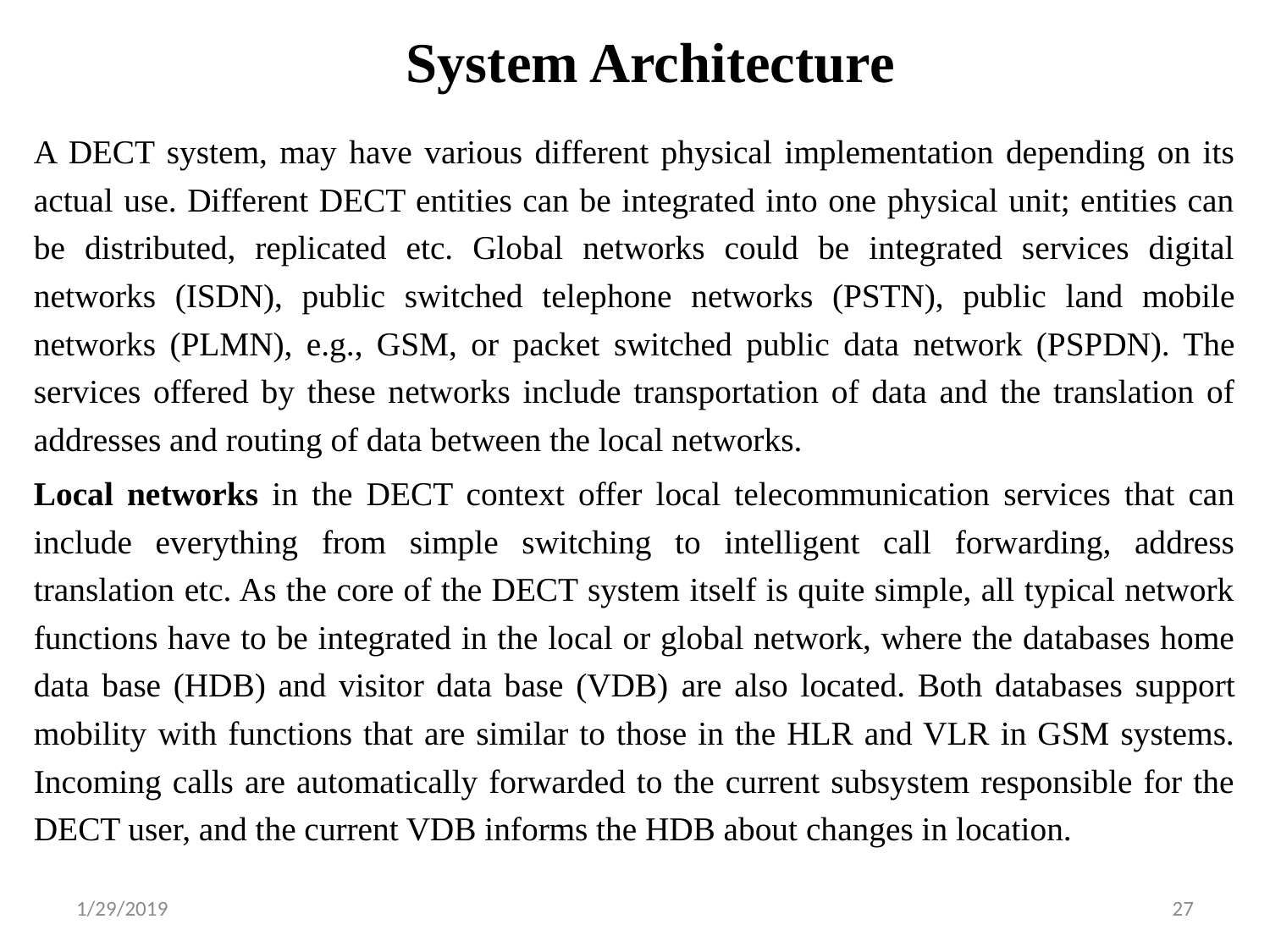

# System Architecture
A DECT system, may have various different physical implementation depending on its actual use. Different DECT entities can be integrated into one physical unit; entities can be distributed, replicated etc. Global networks could be integrated services digital networks (ISDN), public switched telephone networks (PSTN), public land mobile networks (PLMN), e.g., GSM, or packet switched public data network (PSPDN). The services offered by these networks include transportation of data and the translation of addresses and routing of data between the local networks.
Local networks in the DECT context offer local telecommunication services that can include everything from simple switching to intelligent call forwarding, address translation etc. As the core of the DECT system itself is quite simple, all typical network functions have to be integrated in the local or global network, where the databases home data base (HDB) and visitor data base (VDB) are also located. Both databases support mobility with functions that are similar to those in the HLR and VLR in GSM systems. Incoming calls are automatically forwarded to the current subsystem responsible for the DECT user, and the current VDB informs the HDB about changes in location.
1/29/2019
27